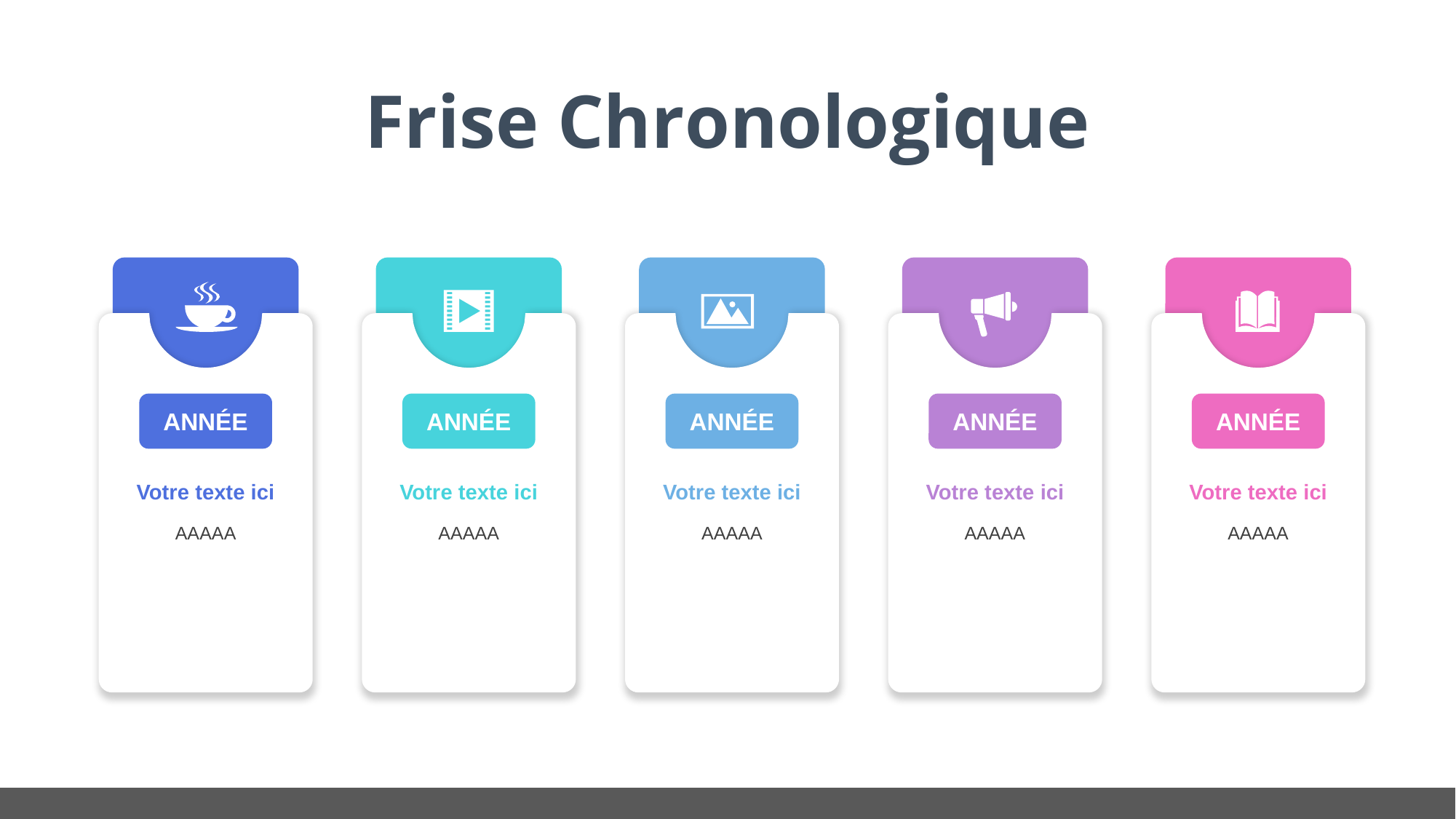

# Frise Chronologique

ANNÉE
ANNÉE
ANNÉE
ANNÉE
ANNÉE
Votre texte ici
AAAAA
Votre texte ici
AAAAA
Votre texte ici
AAAAA
Votre texte ici
AAAAA
Votre texte ici
AAAAA